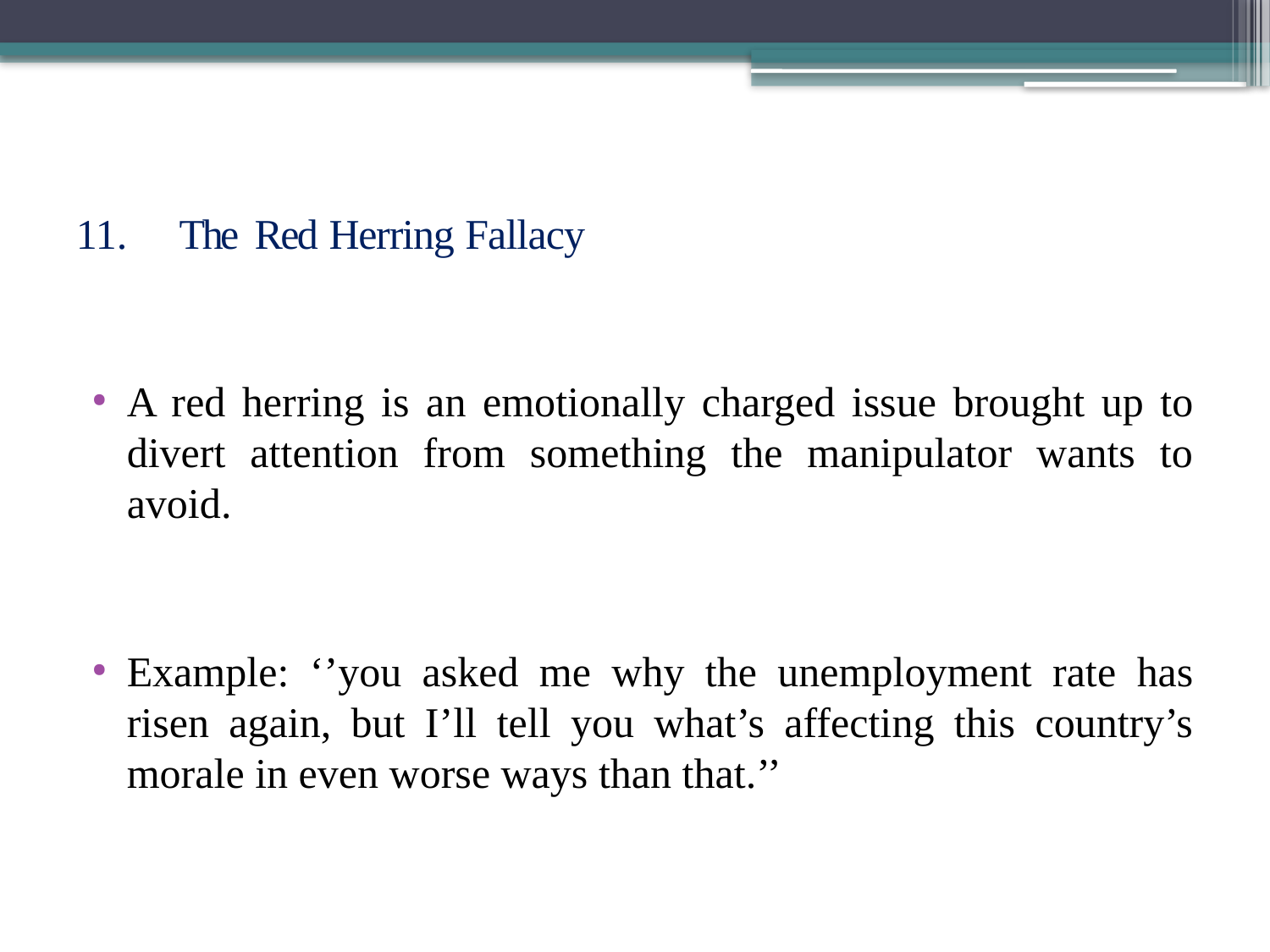

# The  Red Herring Fallacy

A red herring is an emotionally charged issue brought up to divert attention from something the manipulator wants to avoid.

Example: ‘’you asked me why the unemployment rate has risen again, but I’ll tell you what’s affecting this country’s morale in even worse ways than that.’’